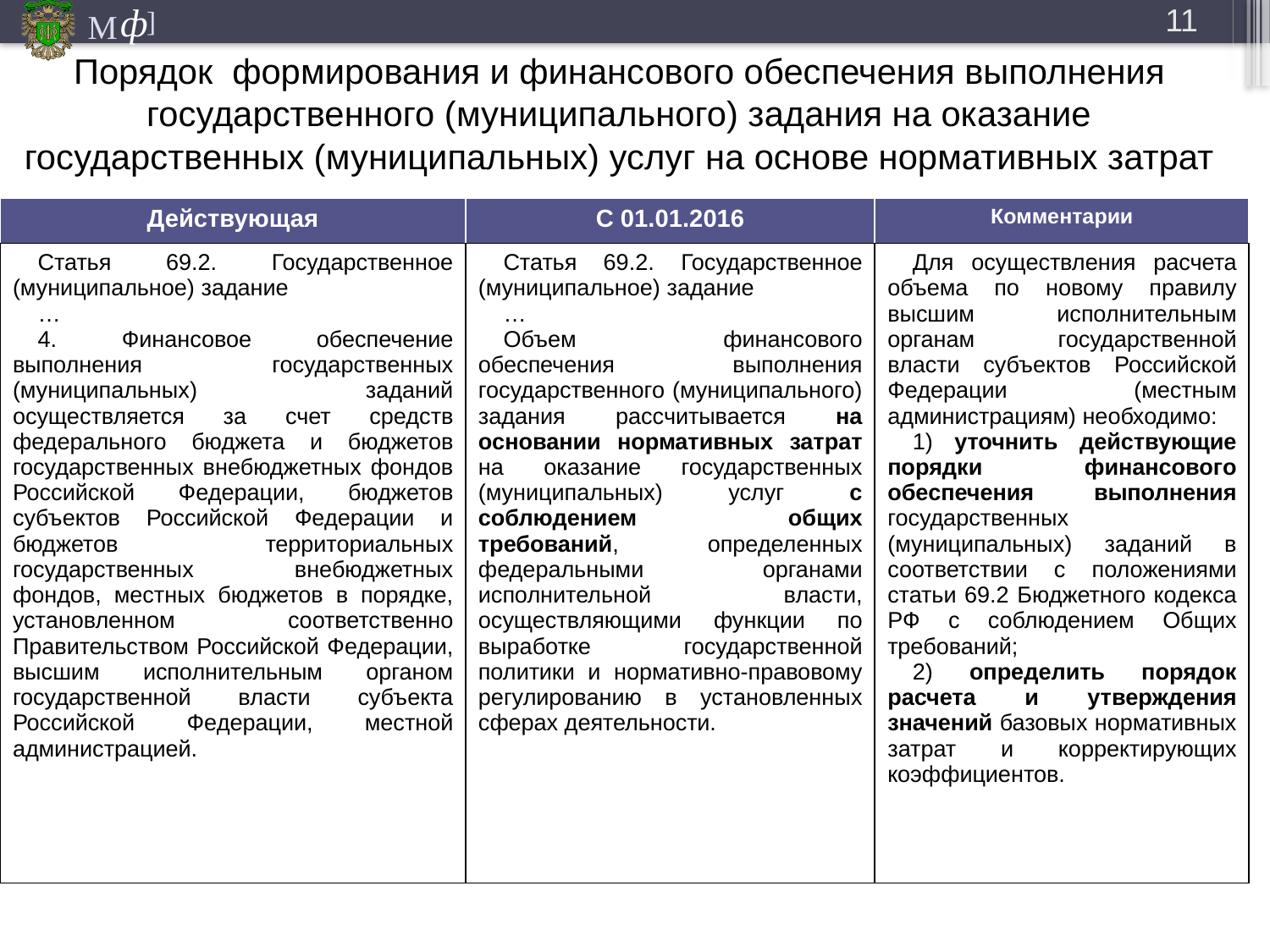

11
# Порядок  формирования и финансового обеспечения выполнения государственного (муниципального) задания на оказание государственных (муниципальных) услуг на основе нормативных затрат
| Действующая | С 01.01.2016 | Комментарии |
| --- | --- | --- |
| Статья 69.2. Государственное (муниципальное) задание … 4. Финансовое обеспечение выполнения государственных (муниципальных) заданий осуществляется за счет средств федерального бюджета и бюджетов государственных внебюджетных фондов Российской Федерации, бюджетов субъектов Российской Федерации и бюджетов территориальных государственных внебюджетных фондов, местных бюджетов в порядке, установленном соответственно Правительством Российской Федерации, высшим исполнительным органом государственной власти субъекта Российской Федерации, местной администрацией. | Статья 69.2. Государственное (муниципальное) задание … Объем финансового обеспечения выполнения государственного (муниципального) задания рассчитывается на основании нормативных затрат на оказание государственных (муниципальных) услуг с соблюдением общих требований, определенных федеральными органами исполнительной власти, осуществляющими функции по выработке государственной политики и нормативно-правовому регулированию в установленных сферах деятельности. | Для осуществления расчета объема по новому правилу высшим исполнительным органам государственной власти субъектов Российской Федерации (местным администрациям) необходимо: 1) уточнить действующие порядки финансового обеспечения выполнения государственных (муниципальных) заданий в соответствии с положениями статьи 69.2 Бюджетного кодекса РФ с соблюдением Общих требований; 2) определить порядок расчета и утверждения значений базовых нормативных затрат и корректирующих коэффициентов. |